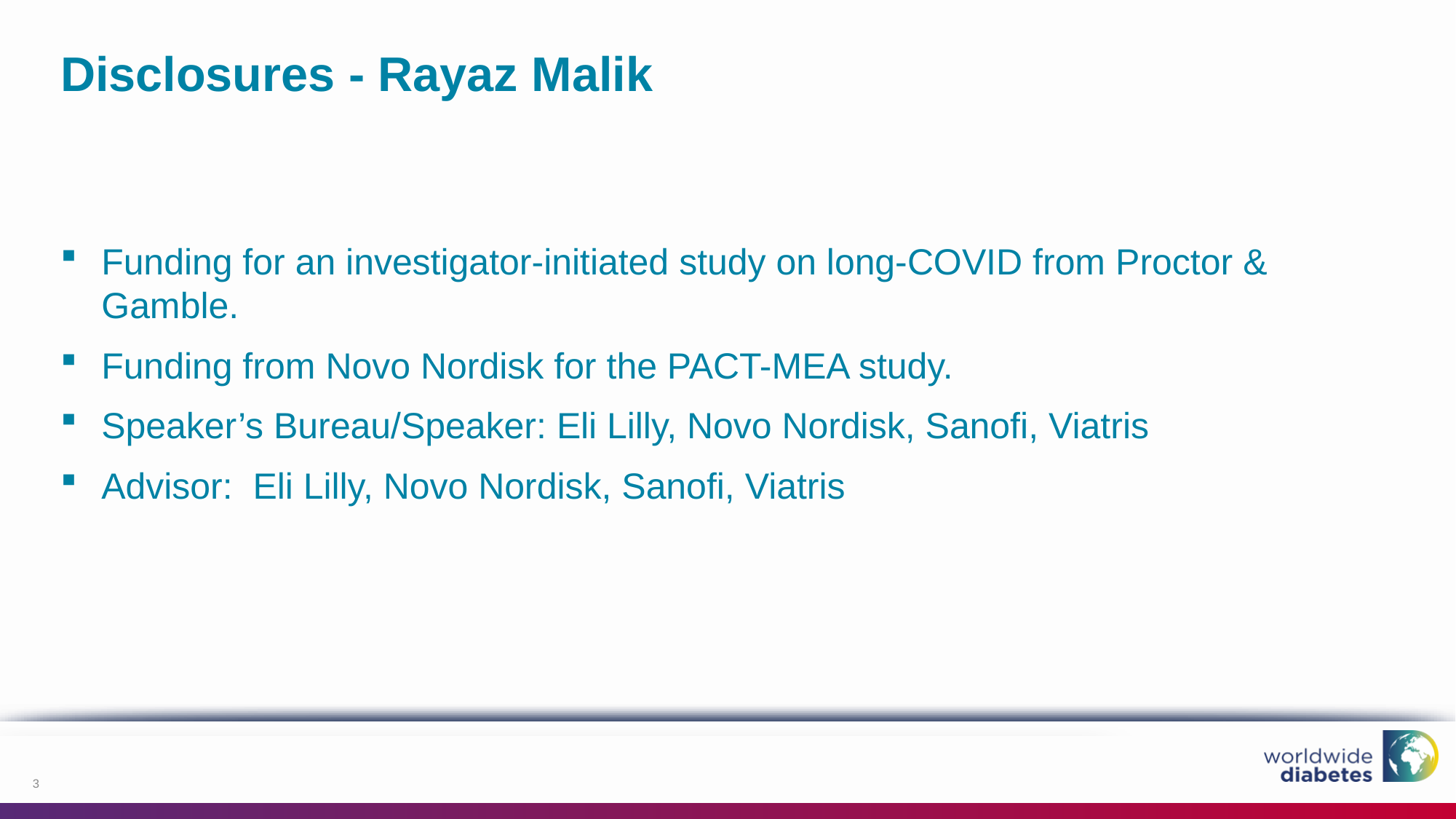

# Disclosures - Rayaz Malik
Funding for an investigator-initiated study on long-COVID from Proctor & Gamble.
Funding from Novo Nordisk for the PACT-MEA study.
Speaker’s Bureau/Speaker: Eli Lilly, Novo Nordisk, Sanofi, Viatris
Advisor:  Eli Lilly, Novo Nordisk, Sanofi, Viatris

3